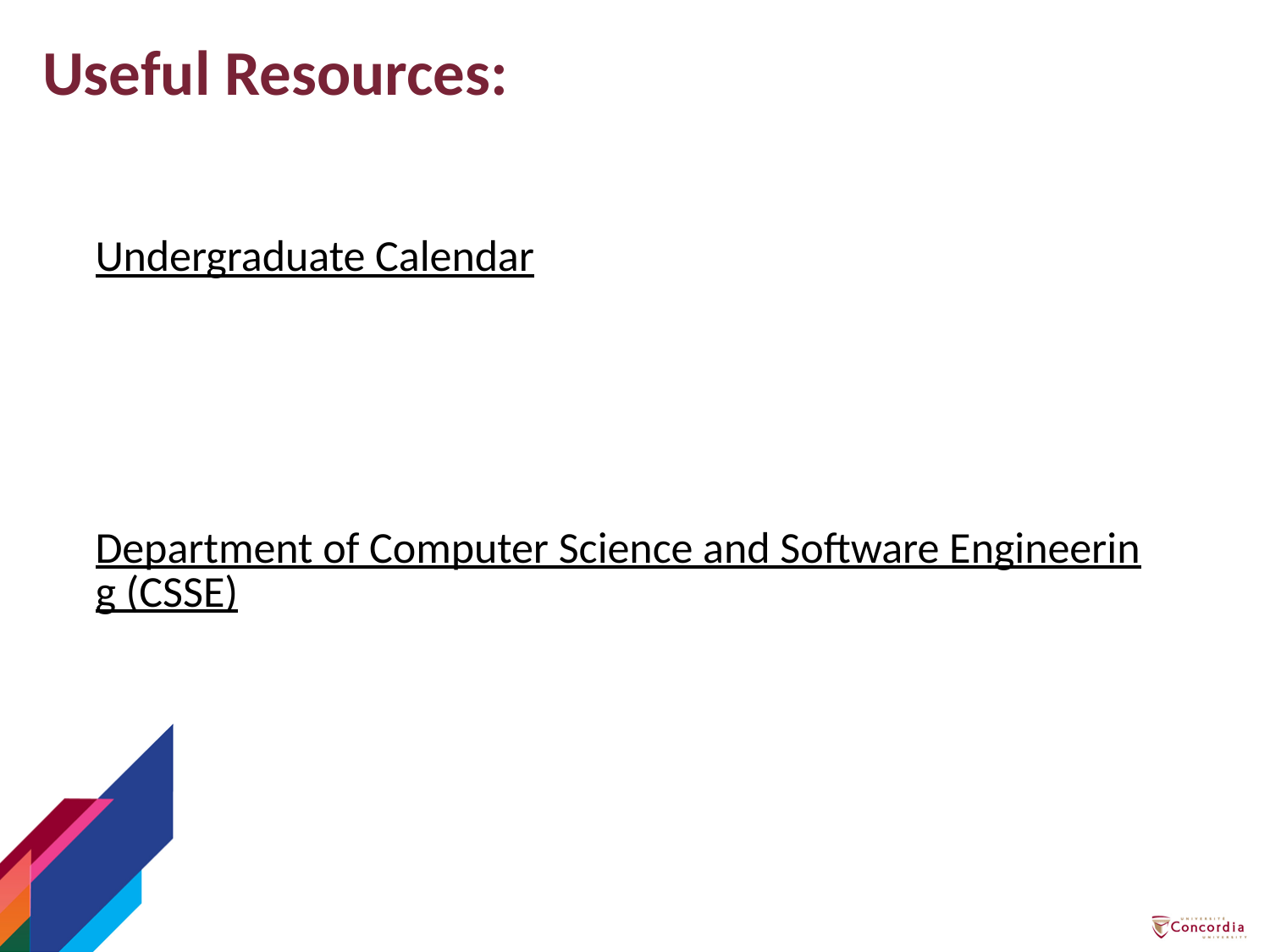

# Useful Resources:
Undergraduate Calendar

Department of Computer Science and Software Engineering (CSSE)